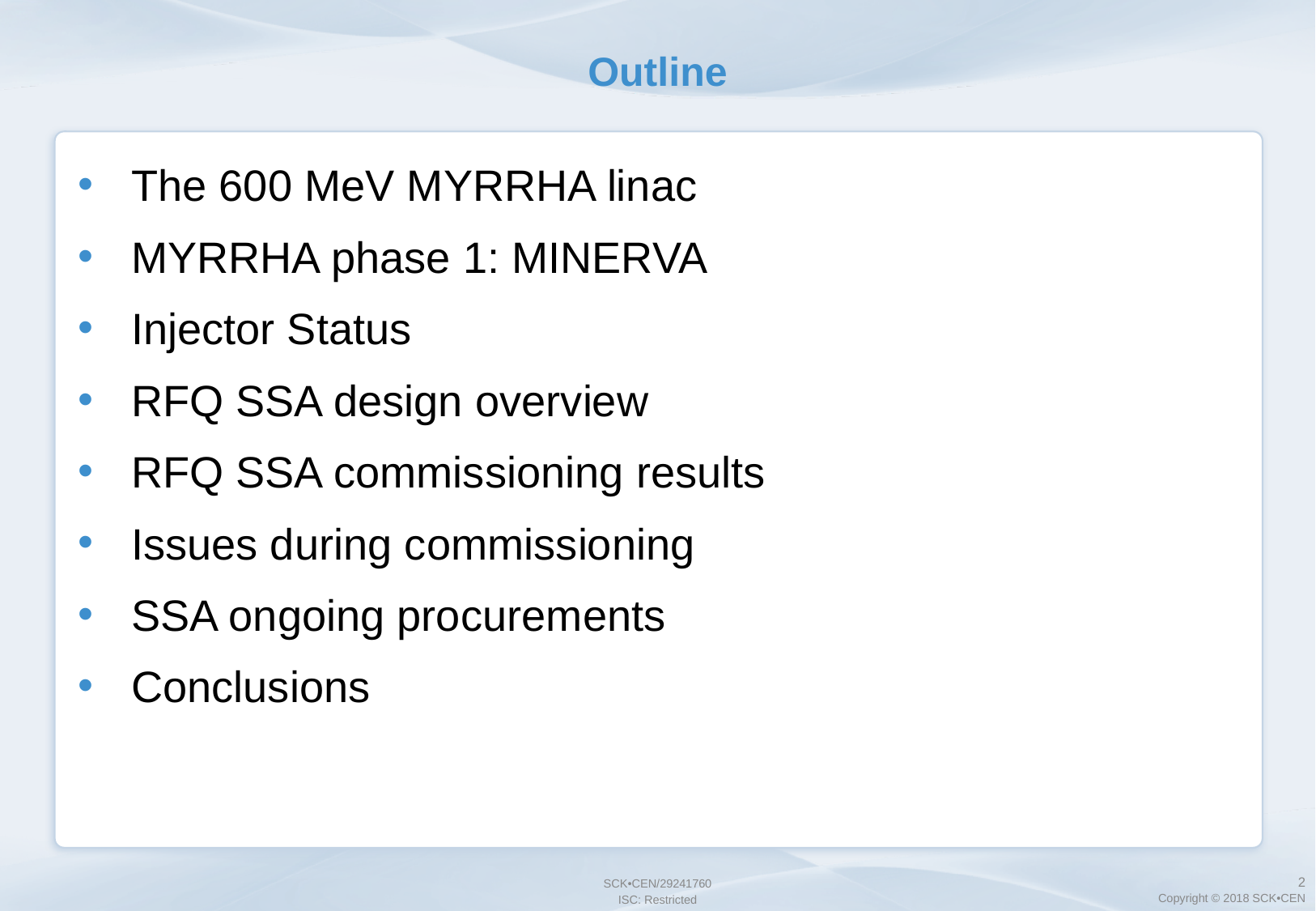

# Outline
The 600 MeV MYRRHA linac
MYRRHA phase 1: MINERVA
Injector Status
RFQ SSA design overview
RFQ SSA commissioning results
Issues during commissioning
SSA ongoing procurements
Conclusions